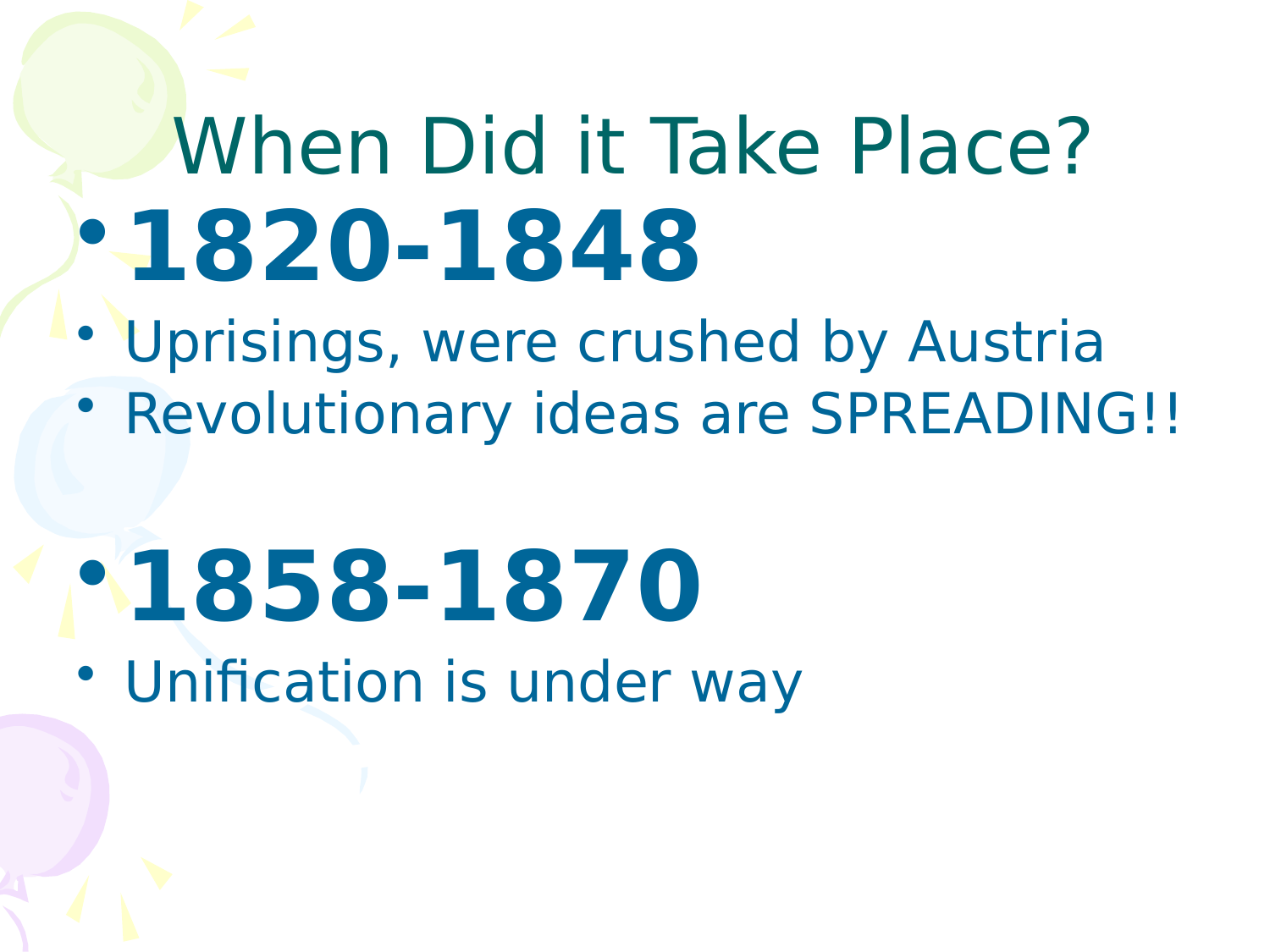

# When Did it Take Place?
1820-1848
Uprisings, were crushed by Austria
Revolutionary ideas are SPREADING!!

1858-1870
Unification is under way